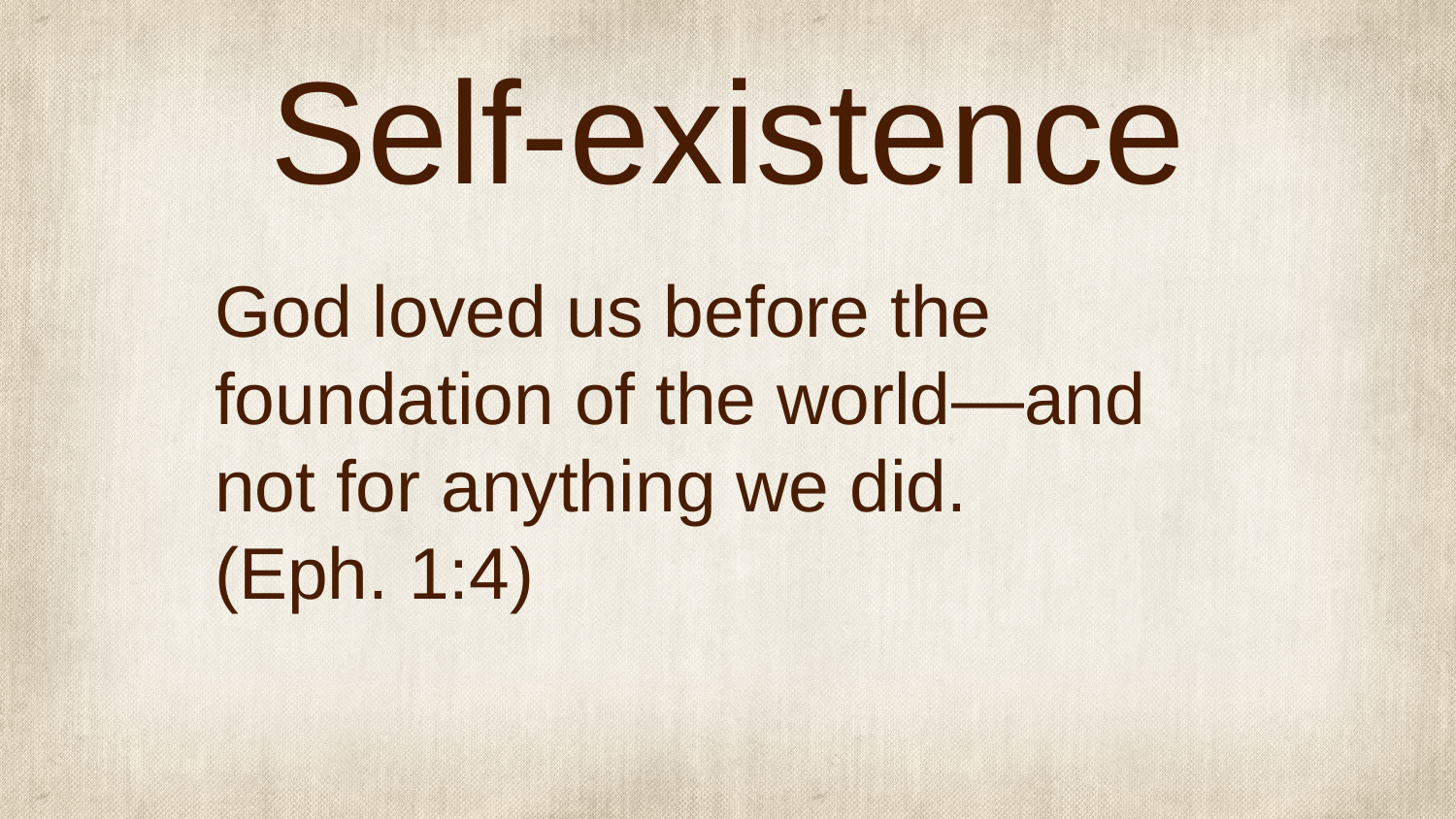

# Self-existence
God loved us before the foundation of the world—and not for anything we did.
(Eph. 1:4)